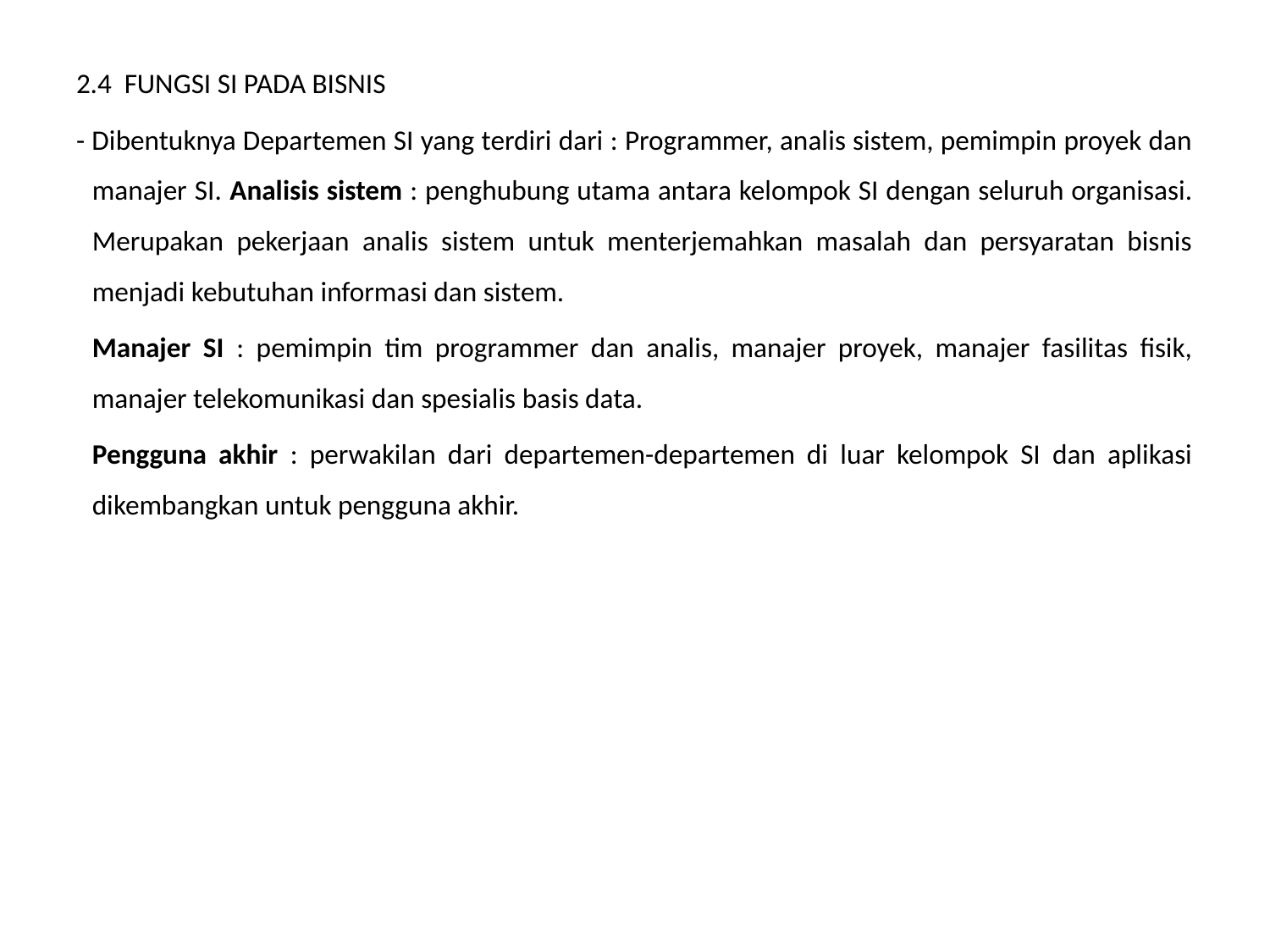

2.4  FUNGSI SI PADA BISNIS
- Dibentuknya Departemen SI yang terdiri dari : Programmer, analis sistem, pemimpin proyek dan manajer SI. Analisis sistem : penghubung utama antara kelompok SI dengan seluruh organisasi. Merupakan pekerjaan analis sistem untuk menterjemahkan masalah dan persyaratan bisnis menjadi kebutuhan informasi dan sistem.
Manajer SI : pemimpin tim programmer dan analis, manajer proyek, manajer fasilitas fisik, manajer telekomunikasi dan spesialis basis data.
Pengguna akhir : perwakilan dari departemen-departemen di luar kelompok SI dan aplikasi dikembangkan untuk pengguna akhir.